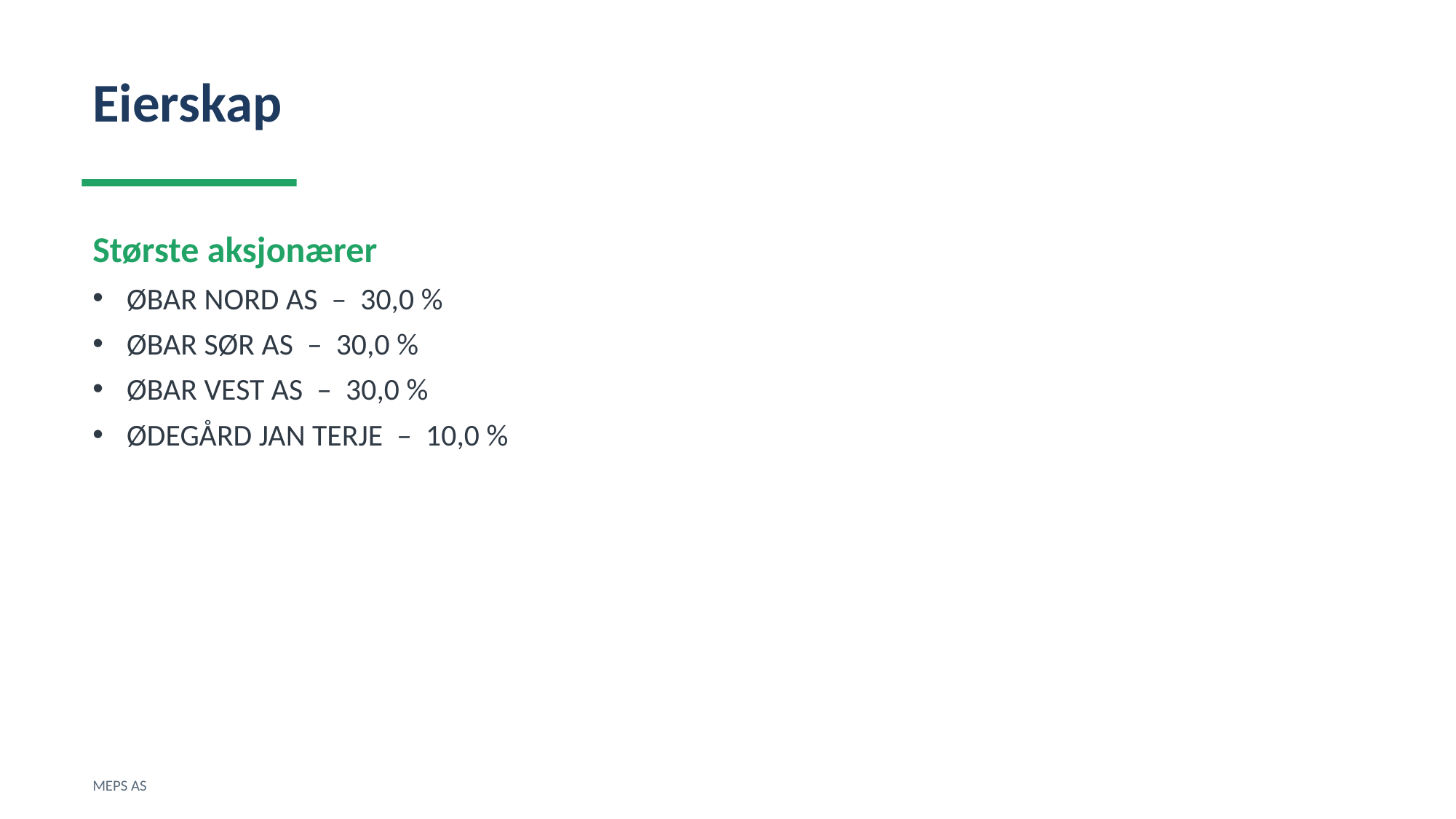

Eierskap

Største aksjonærer
ØBAR NORD AS  –  30,0 %
ØBAR SØR AS  –  30,0 %
ØBAR VEST AS  –  30,0 %
ØDEGÅRD JAN TERJE  –  10,0 %
MEPS AS